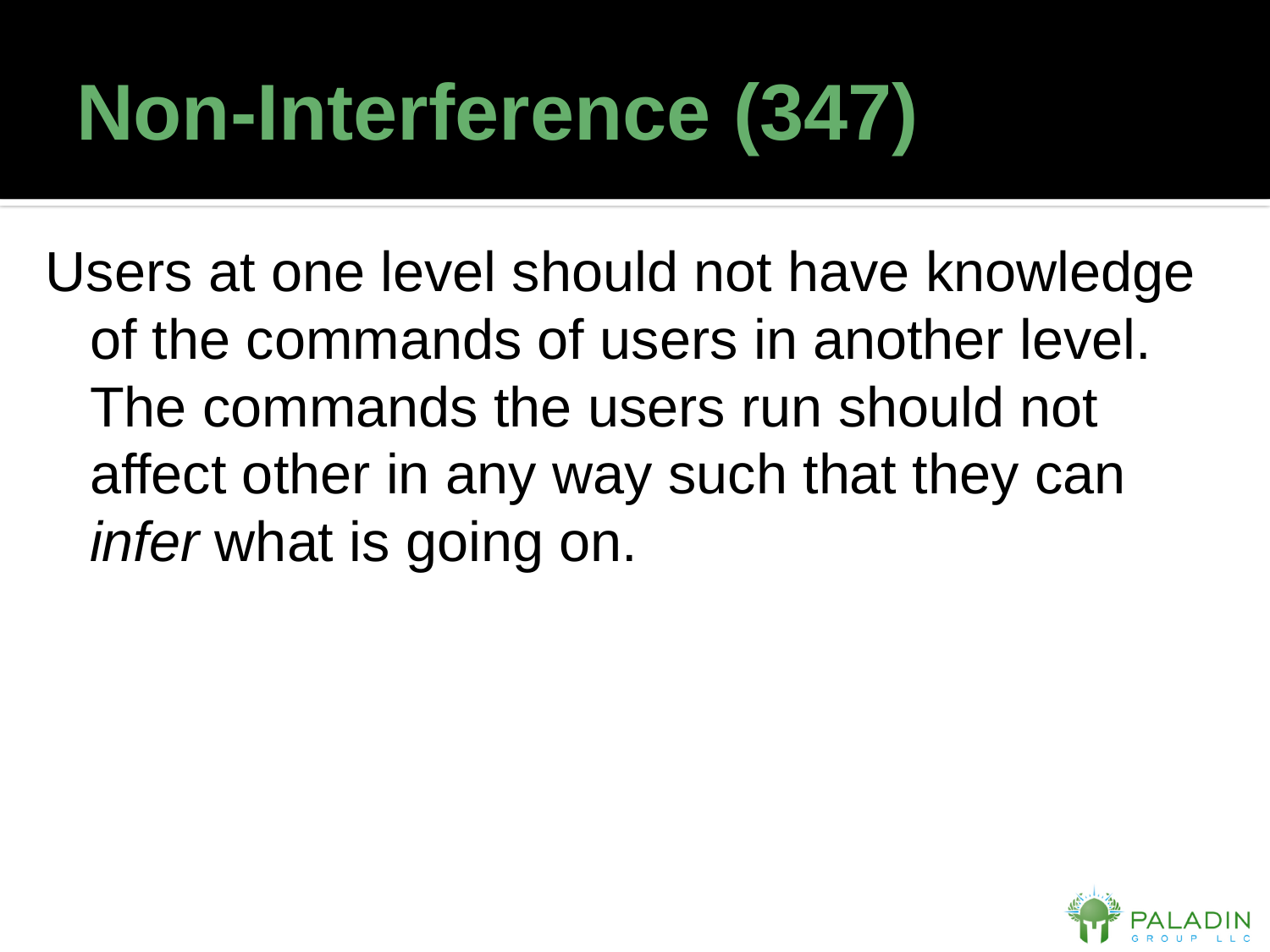

# Non-Interference (347)
Users at one level should not have knowledge of the commands of users in another level. The commands the users run should not affect other in any way such that they can infer what is going on.